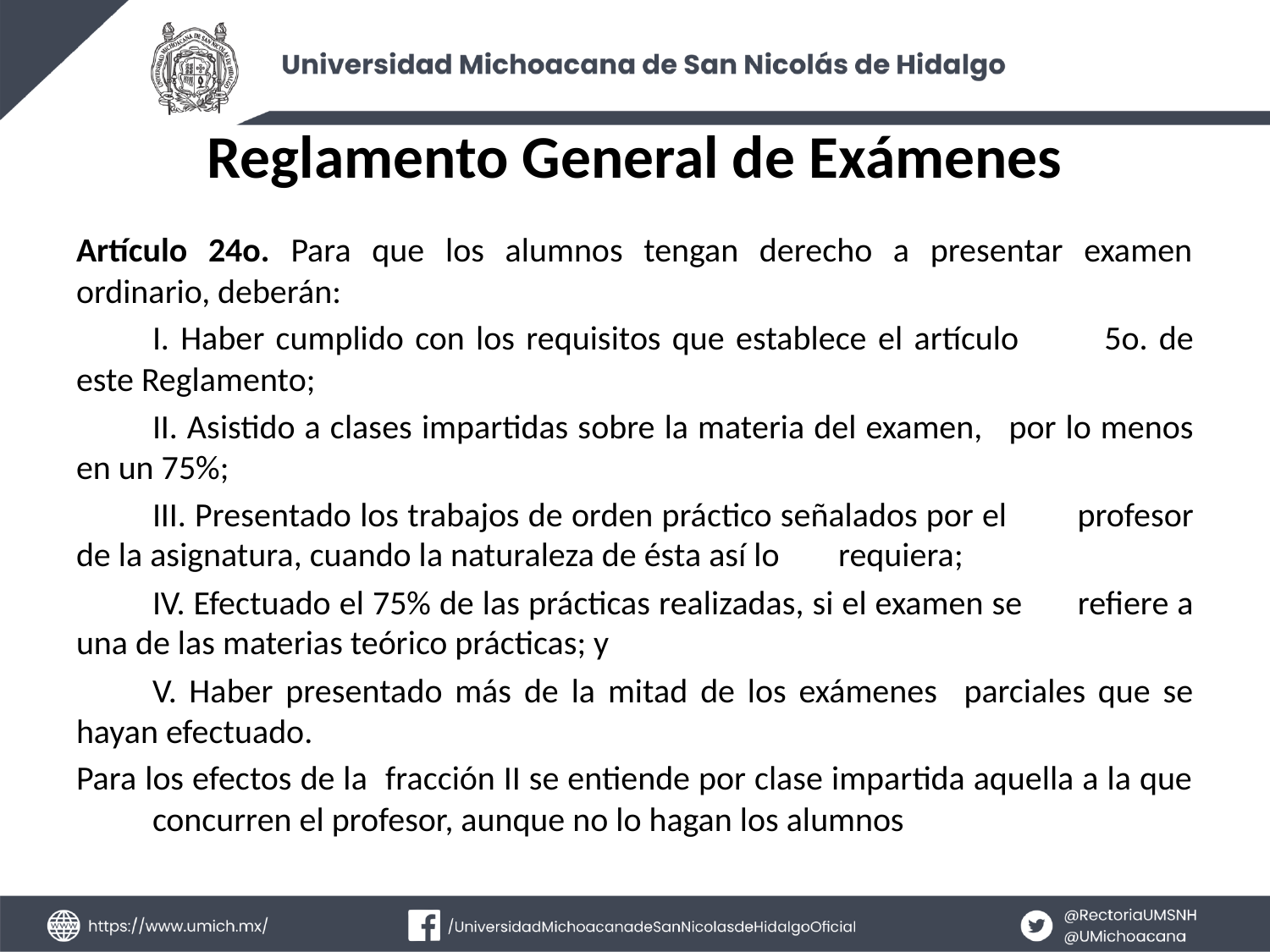

# Reglamento General de Exámenes
Artículo 24o. Para que los alumnos tengan derecho a presentar examen ordinario, deberán:
	I. Haber cumplido con los requisitos que establece el artículo 	5o. de este Reglamento;
	II. Asistido a clases impartidas sobre la materia del examen, 	por lo menos en un 75%;
	III. Presentado los trabajos de orden práctico señalados por el 	profesor de la asignatura, cuando la naturaleza de ésta así lo 	requiera;
	IV. Efectuado el 75% de las prácticas realizadas, si el examen se 	refiere a una de las materias teórico prácticas; y
	V. Haber presentado más de la mitad de los exámenes 	parciales que se hayan efectuado.
Para los efectos de la 	fracción II se entiende por clase impartida aquella a la que 	concurren el profesor, aunque no lo hagan los alumnos